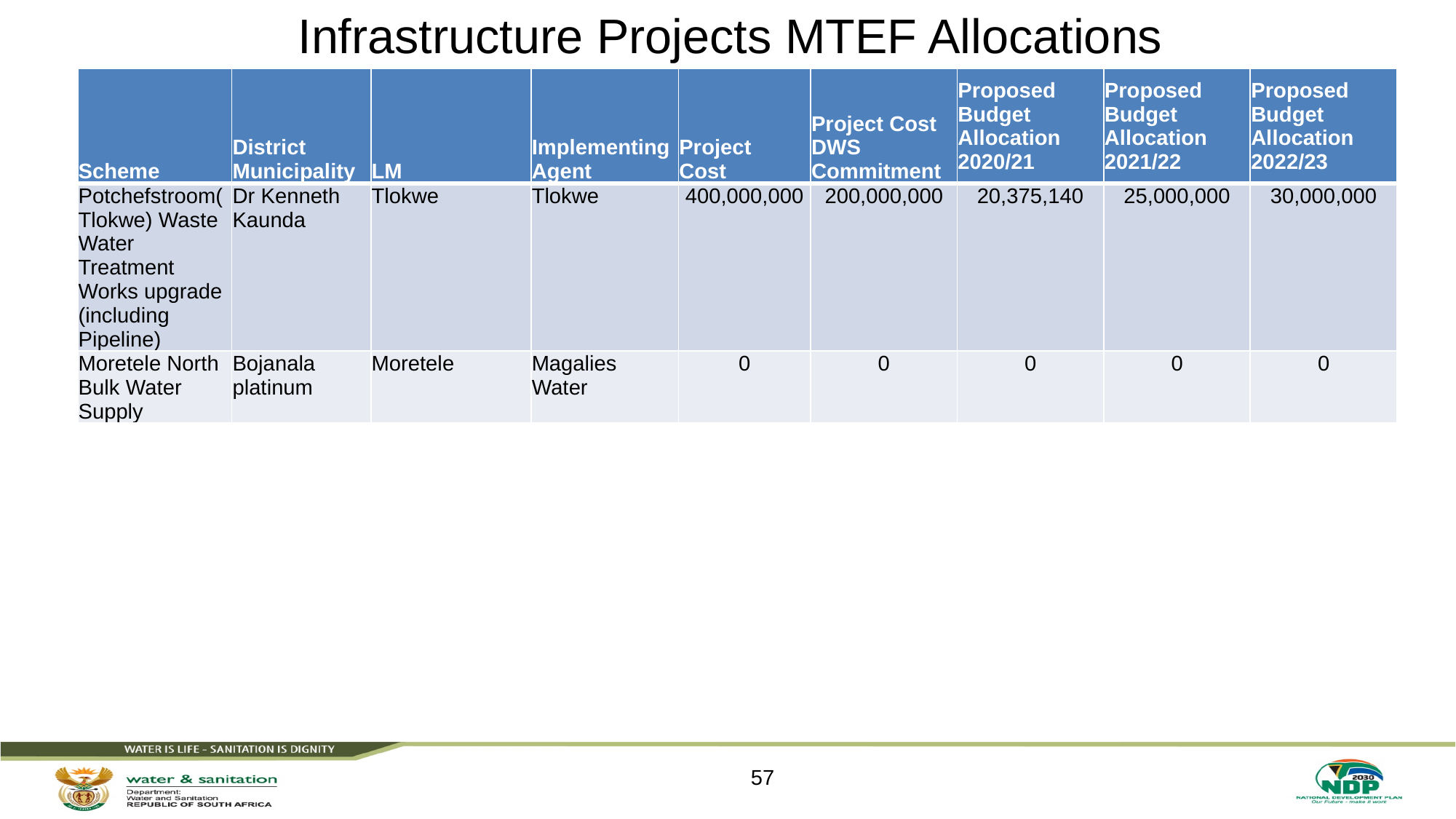

# Infrastructure Projects MTEF Allocations
RBIG (6B)  PHYSICAL PROGRESS REPORT
| Scheme | District Municipality | LM | ImplementingAgent | Project Cost | Project Cost DWS Commitment | Proposed Budget Allocation 2020/21 | Proposed Budget Allocation 2021/22 | Proposed Budget Allocation 2022/23 |
| --- | --- | --- | --- | --- | --- | --- | --- | --- |
| Potchefstroom(Tlokwe) Waste Water Treatment Works upgrade (including Pipeline) | Dr Kenneth Kaunda | Tlokwe | Tlokwe | 400,000,000 | 200,000,000 | 20,375,140 | 25,000,000 | 30,000,000 |
| Moretele North Bulk Water Supply | Bojanala platinum | Moretele | Magalies Water | 0 | 0 | 0 | 0 | 0 |
57